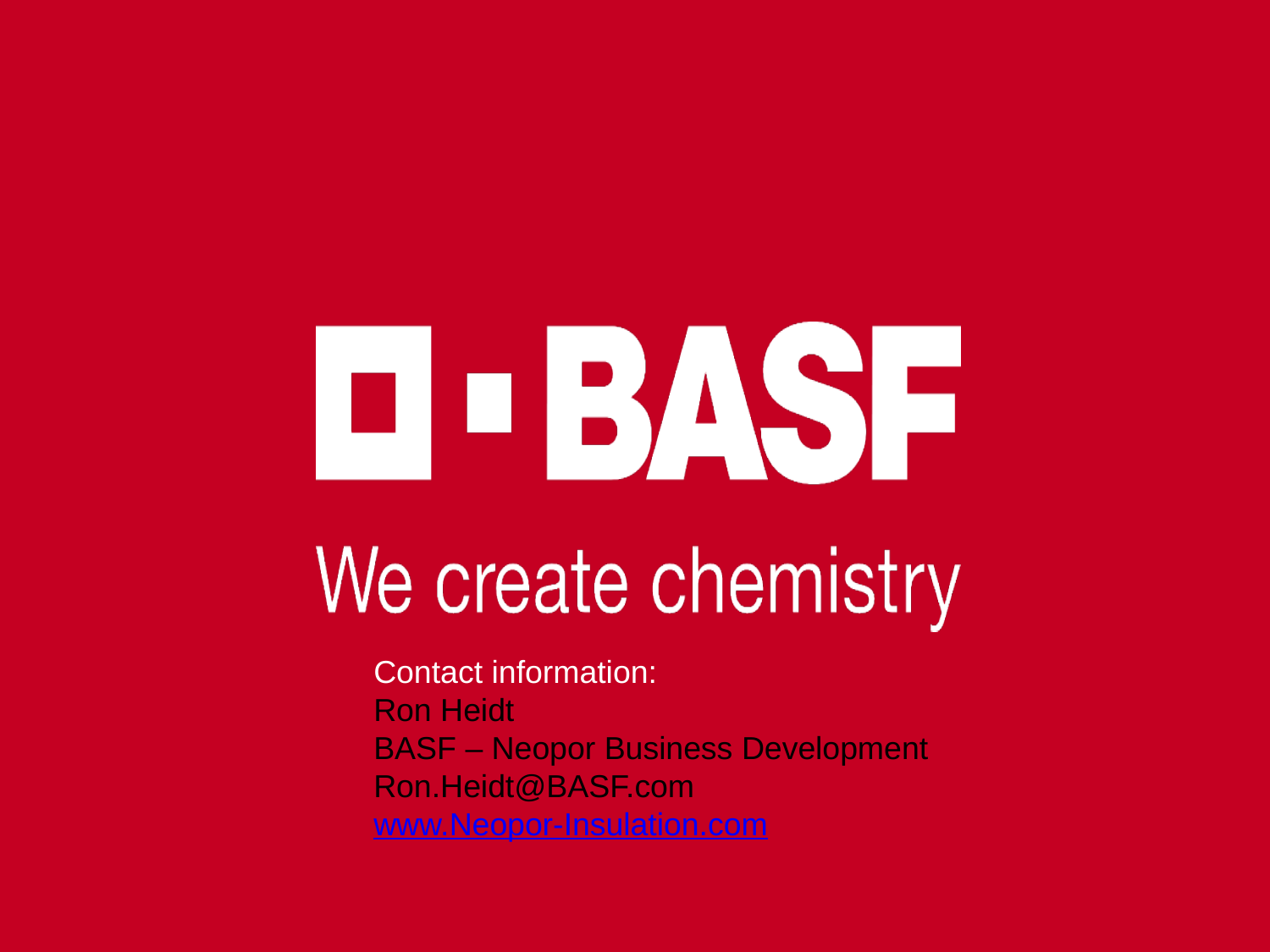

Contact information:
Ron Heidt
BASF – Neopor Business Development
Ron.Heidt@BASF.com
www.Neopor-Insulation.com